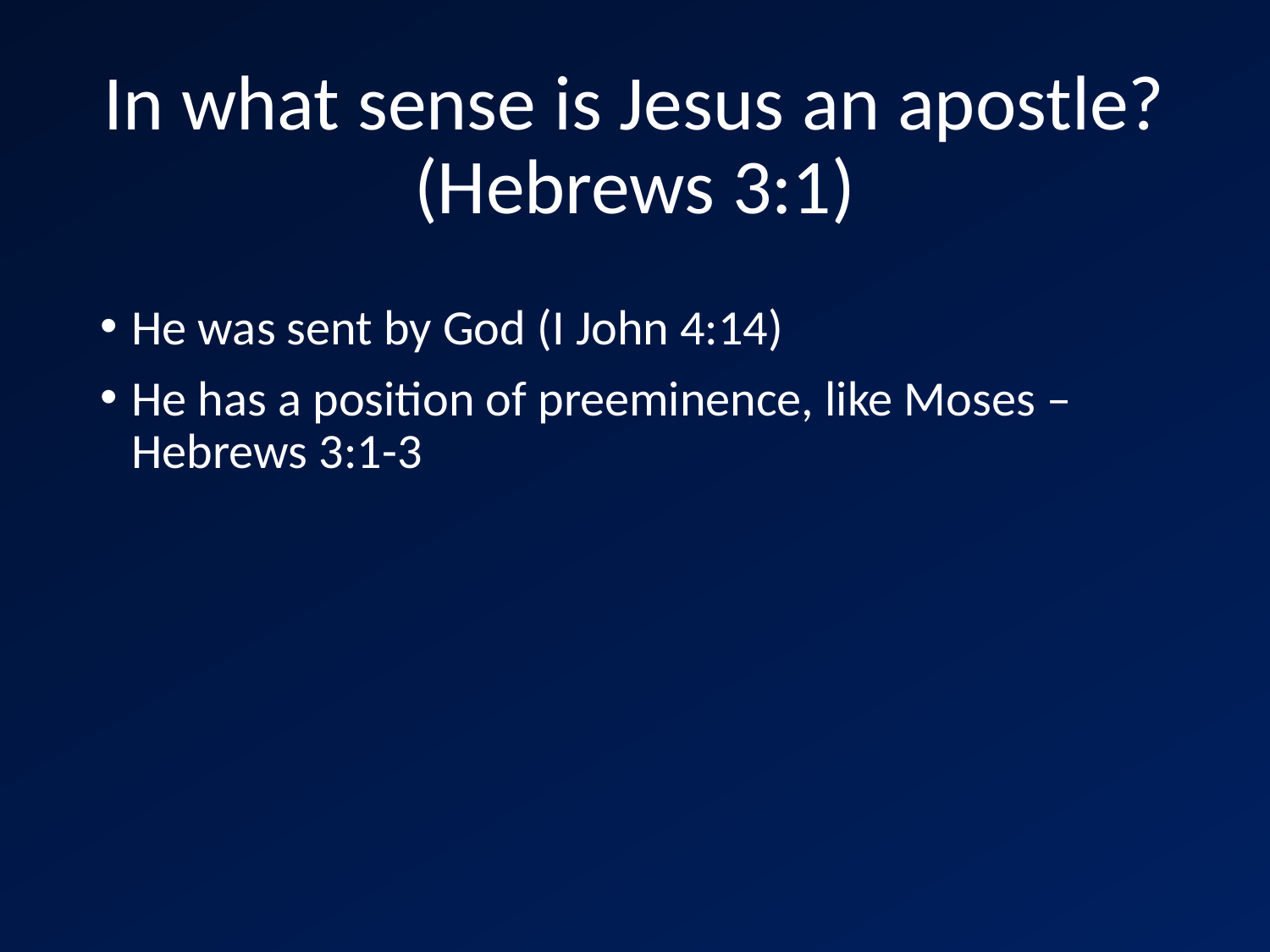

# In what sense is Jesus an apostle? (Hebrews 3:1)
He was sent by God (I John 4:14)
He has a position of preeminence, like Moses – Hebrews 3:1-3